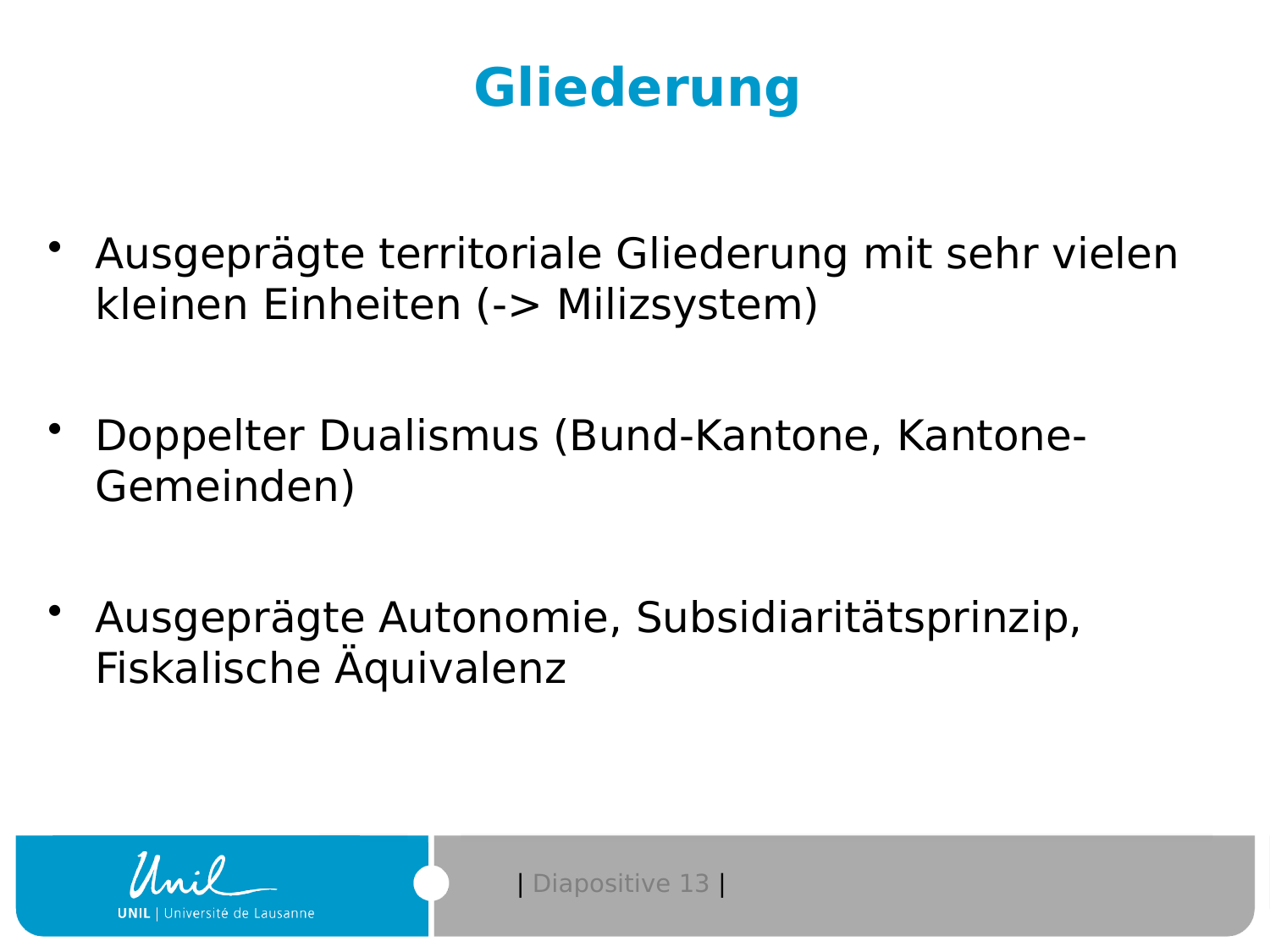

# Gliederung

Ausgeprägte territoriale Gliederung mit sehr vielen kleinen Einheiten (-> Milizsystem)

Doppelter Dualismus (Bund-Kantone, Kantone-Gemeinden)

Ausgeprägte Autonomie, Subsidiaritätsprinzip, Fiskalische Äquivalenz
| Diapositive 13 |